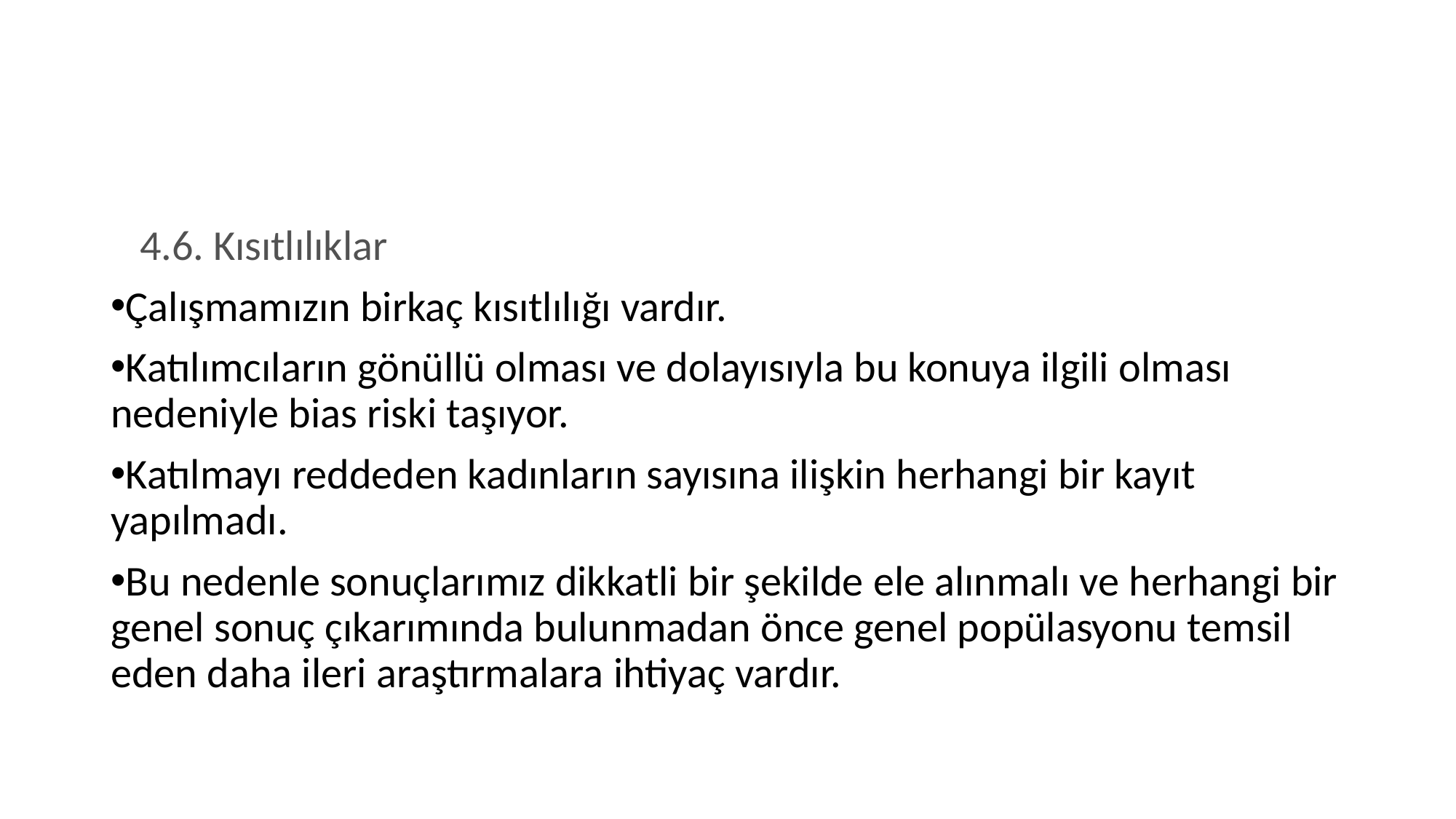

#
   4.6. Kısıtlılıklar
Çalışmamızın birkaç kısıtlılığı vardır.
Katılımcıların gönüllü olması ve dolayısıyla bu konuya ilgili olması nedeniyle bias riski taşıyor.
Katılmayı reddeden kadınların sayısına ilişkin herhangi bir kayıt yapılmadı.
Bu nedenle sonuçlarımız dikkatli bir şekilde ele alınmalı ve herhangi bir genel sonuç çıkarımında bulunmadan önce genel popülasyonu temsil eden daha ileri araştırmalara ihtiyaç vardır.